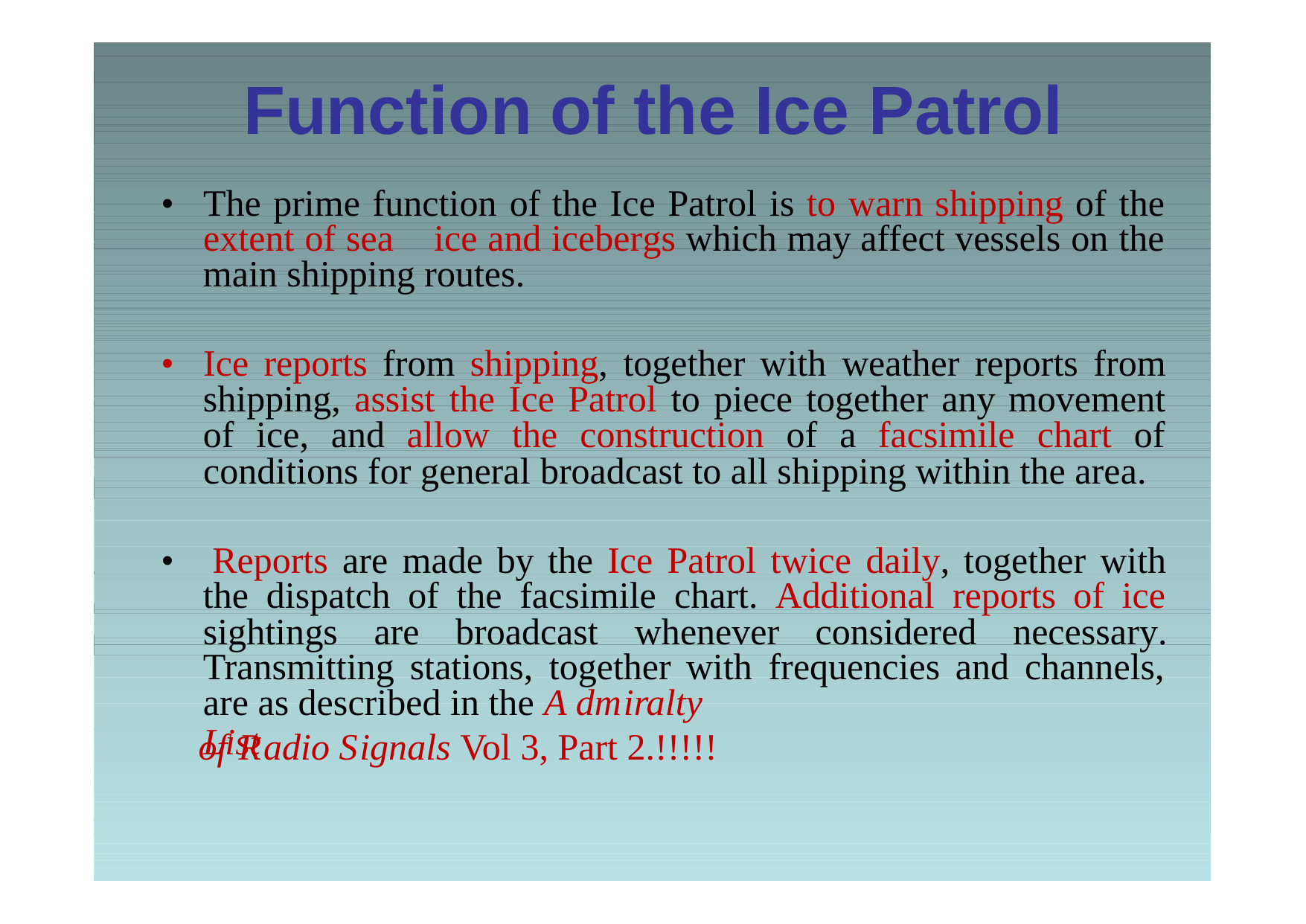

Function
of
the
Ice
Patrol

•
The prime function of
the Ice Patrol is to warn shipping of the

extent of sea
ice and
icebergs which may affect vessels on the

main shipping routes.

•
Ice reports from shipping, together with weather reports from

shipping, assist the Ice Patrol to piece together any movement

of  ice,  and  allow  the  construction  of  a  facsimile  chart  of

conditions for general broadcast to all shipping within the area.

•
Reports are made by the Ice Patrol twice daily, together with

the dispatch of the facsimile chart. Additional reports of ice

sightings   are   broadcast   whenever   considered   necessary.

Transmitting stations, together with frequencies and channels,

are as described in the A dmiralty List

of Radio Signals Vol 3, Part 2.!!!!!